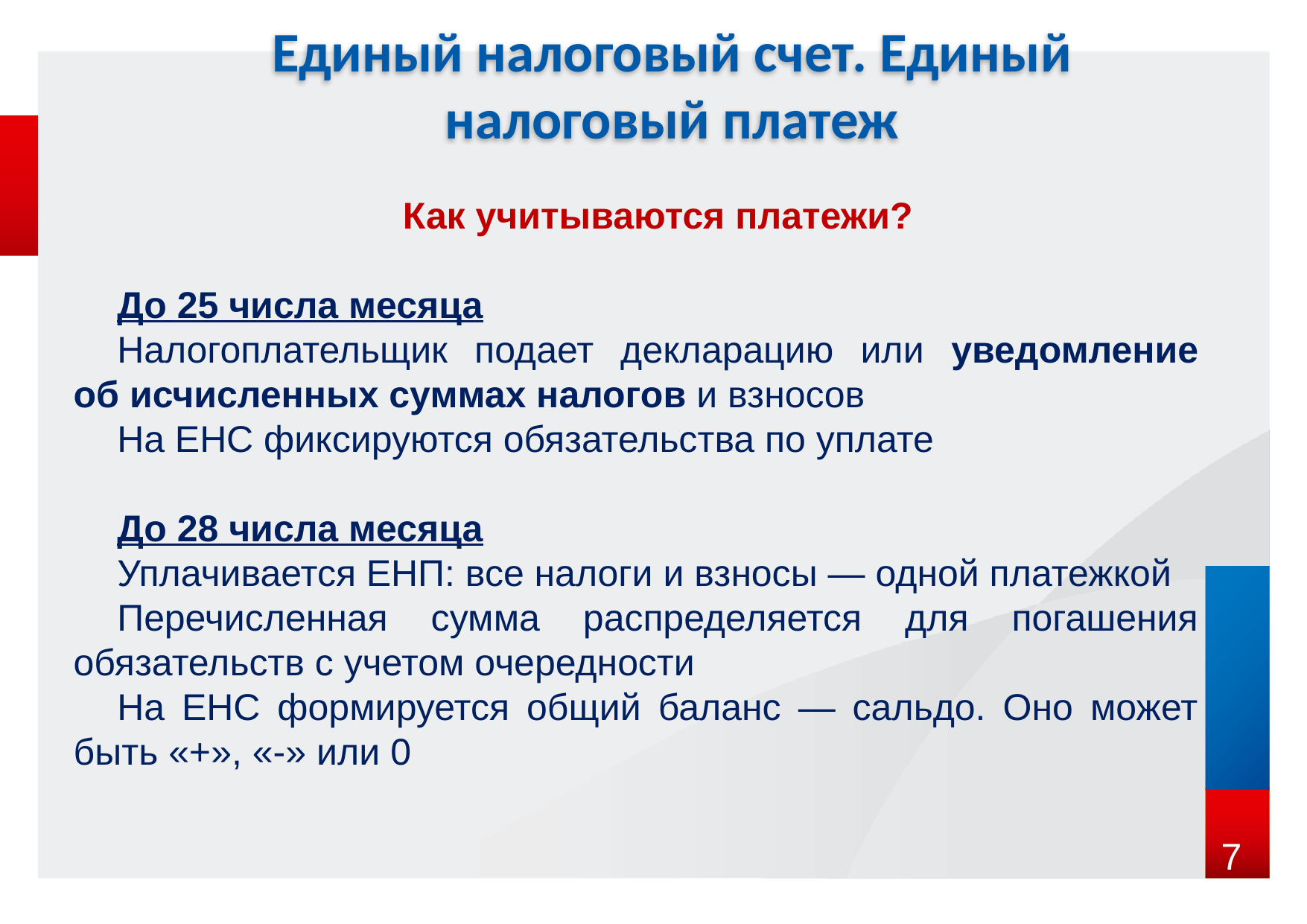

Единый налоговый счет. Единый налоговый платеж
Как учитываются платежи?

До 25 числа месяца
Налогоплательщик подает декларацию или уведомление об исчисленных суммах налогов и взносов
На ЕНС фиксируются обязательства по уплате

До 28 числа месяца
Уплачивается ЕНП: все налоги и взносы — одной платежкой
Перечисленная сумма распределяется для погашения обязательств с учетом очередности
На ЕНС формируется общий баланс — сальдо. Оно может быть «+», «-» или 0

7